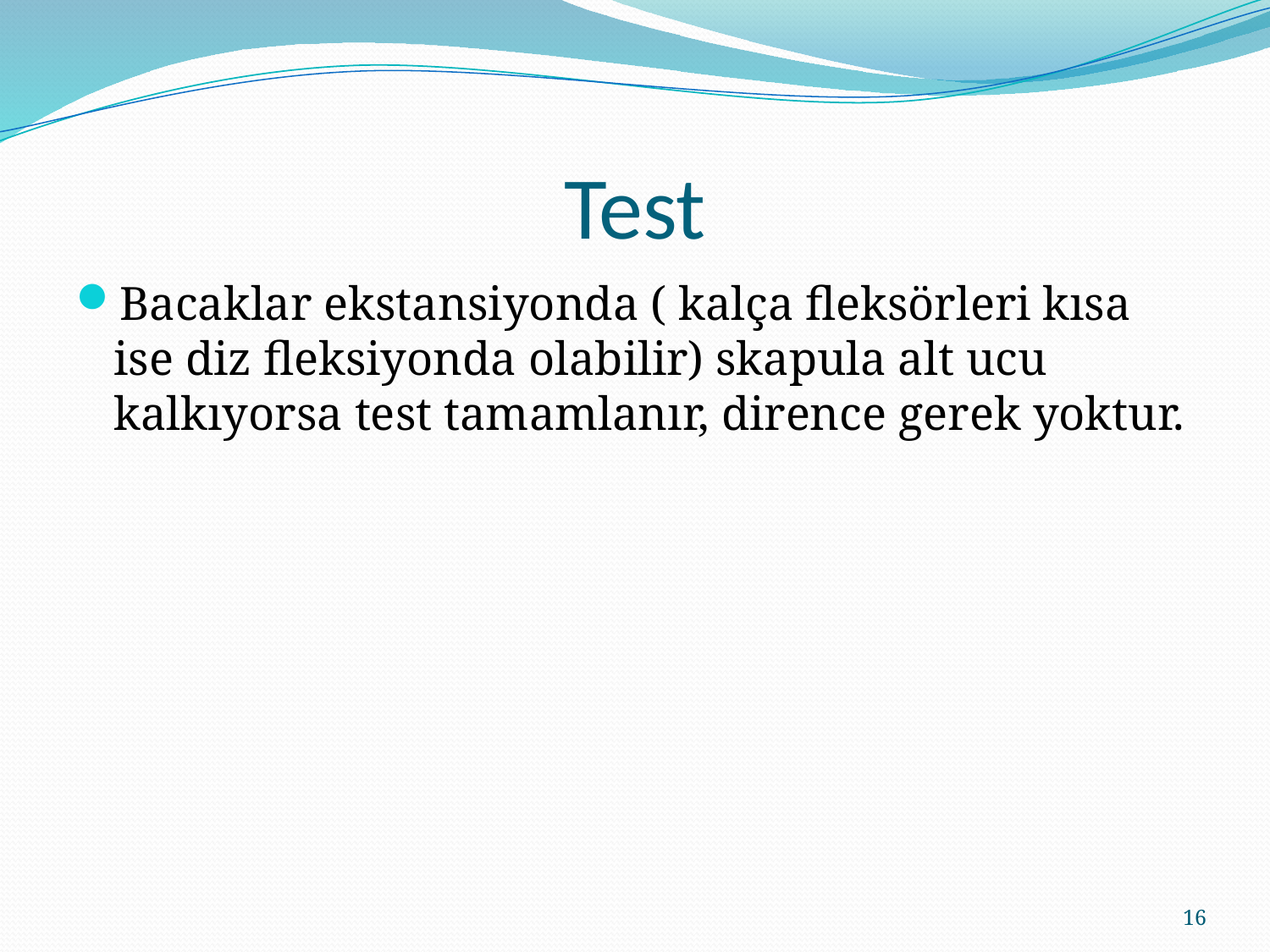

# Test
Bacaklar ekstansiyonda ( kalça fleksörleri kısa ise diz fleksiyonda olabilir) skapula alt ucu kalkıyorsa test tamamlanır, dirence gerek yoktur.
16